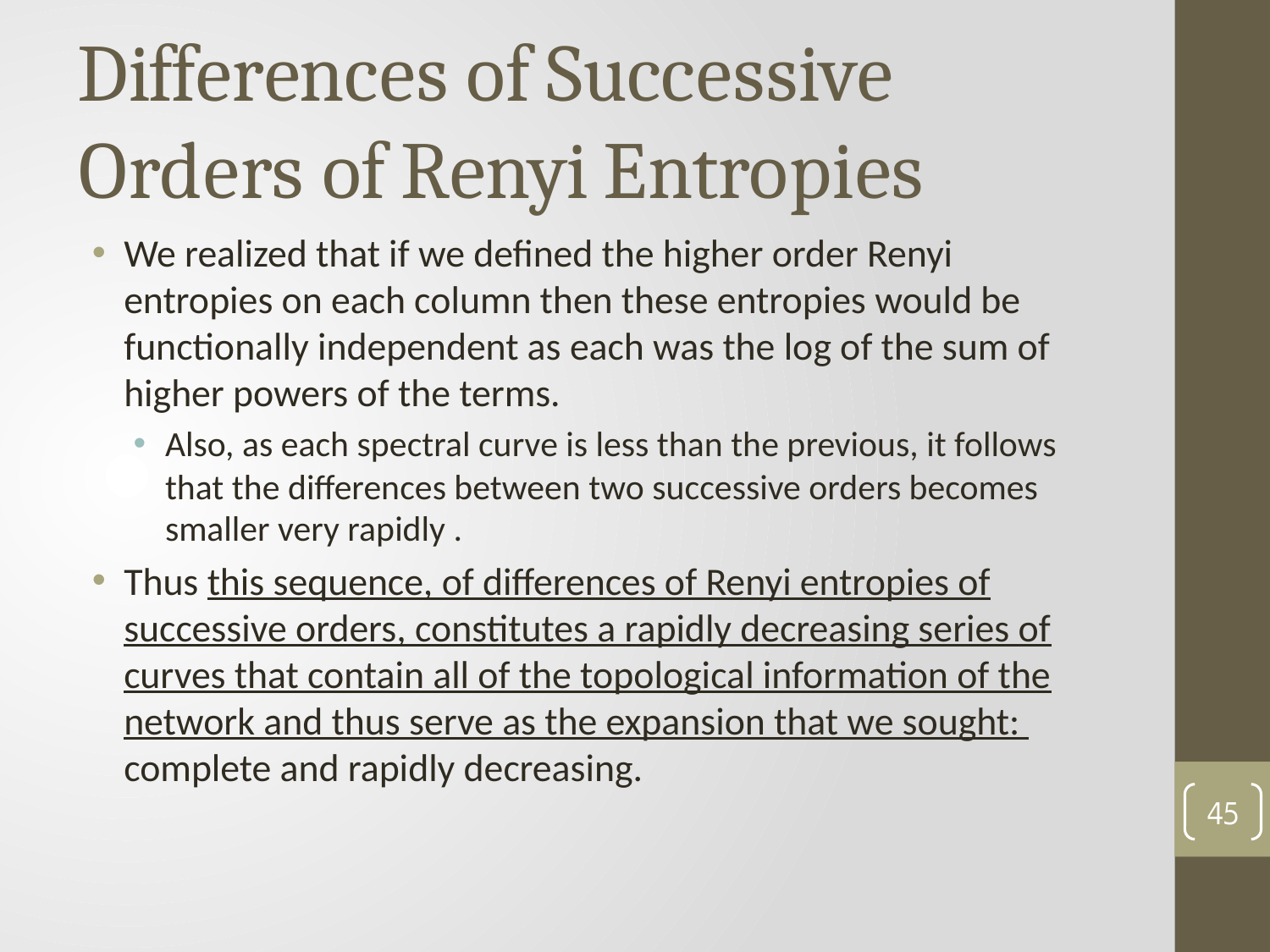

# Differences of Successive Orders of Renyi Entropies
We realized that if we defined the higher order Renyi entropies on each column then these entropies would be functionally independent as each was the log of the sum of higher powers of the terms.
Also, as each spectral curve is less than the previous, it follows that the differences between two successive orders becomes smaller very rapidly .
Thus this sequence, of differences of Renyi entropies of successive orders, constitutes a rapidly decreasing series of curves that contain all of the topological information of the network and thus serve as the expansion that we sought:  complete and rapidly decreasing.
45